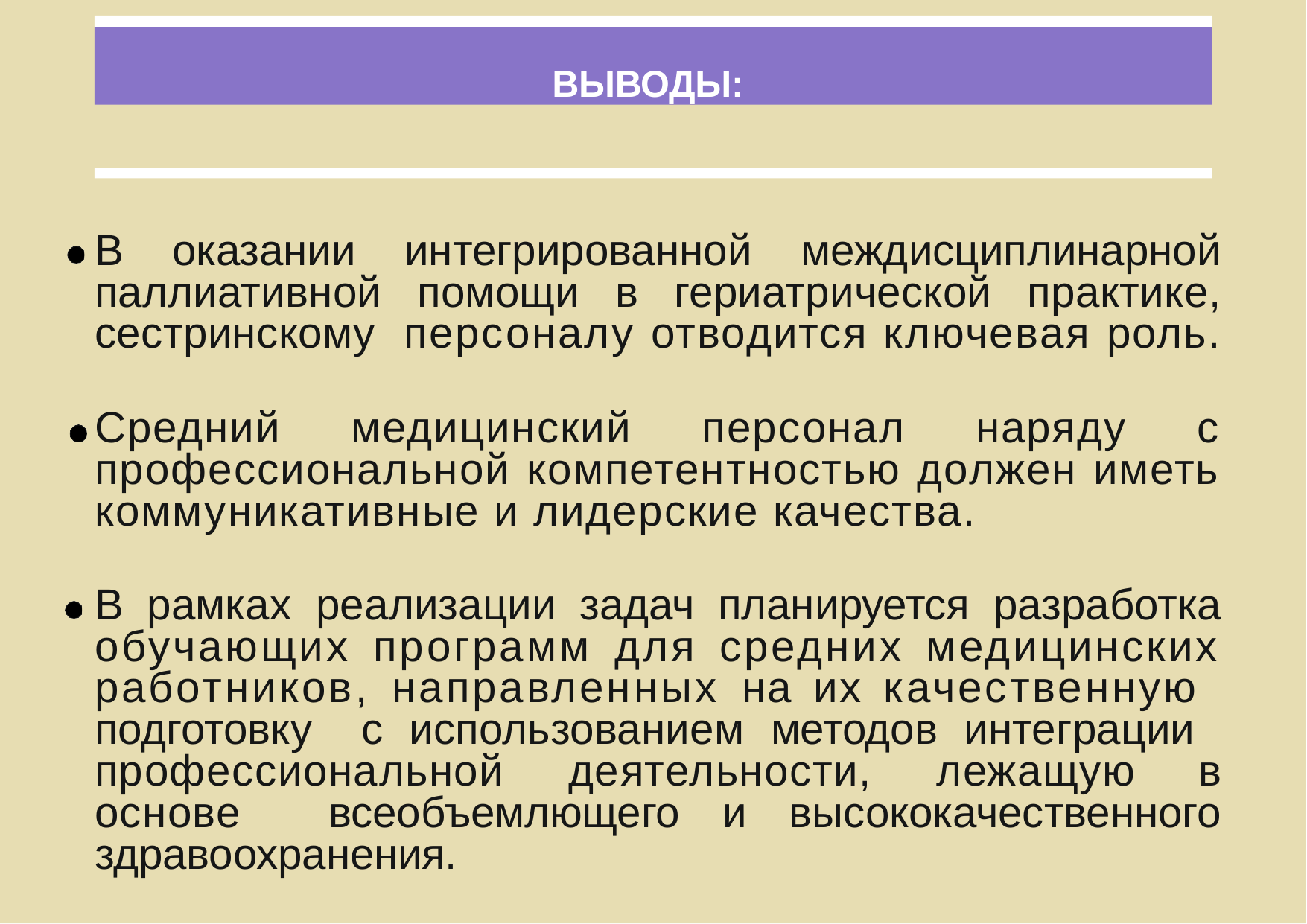

ВЫВОДЫ:

В оказании интегрированной междисциплинарной паллиативной помощи в гериатрической практике, сестринскому  персоналу отводится ключевая роль.

Средний медицинский персонал наряду с профессиональной компетентностью должен иметь коммуникативные и лидерские качества.

В рамках реализации задач планируется разработка обучающих программ для средних медицинских работников, направленных на их качественную  подготовку  с использованием методов интеграции  профессиональной деятельности, лежащую в основе  всеобъемлющего и высококачественного здравоохранения.